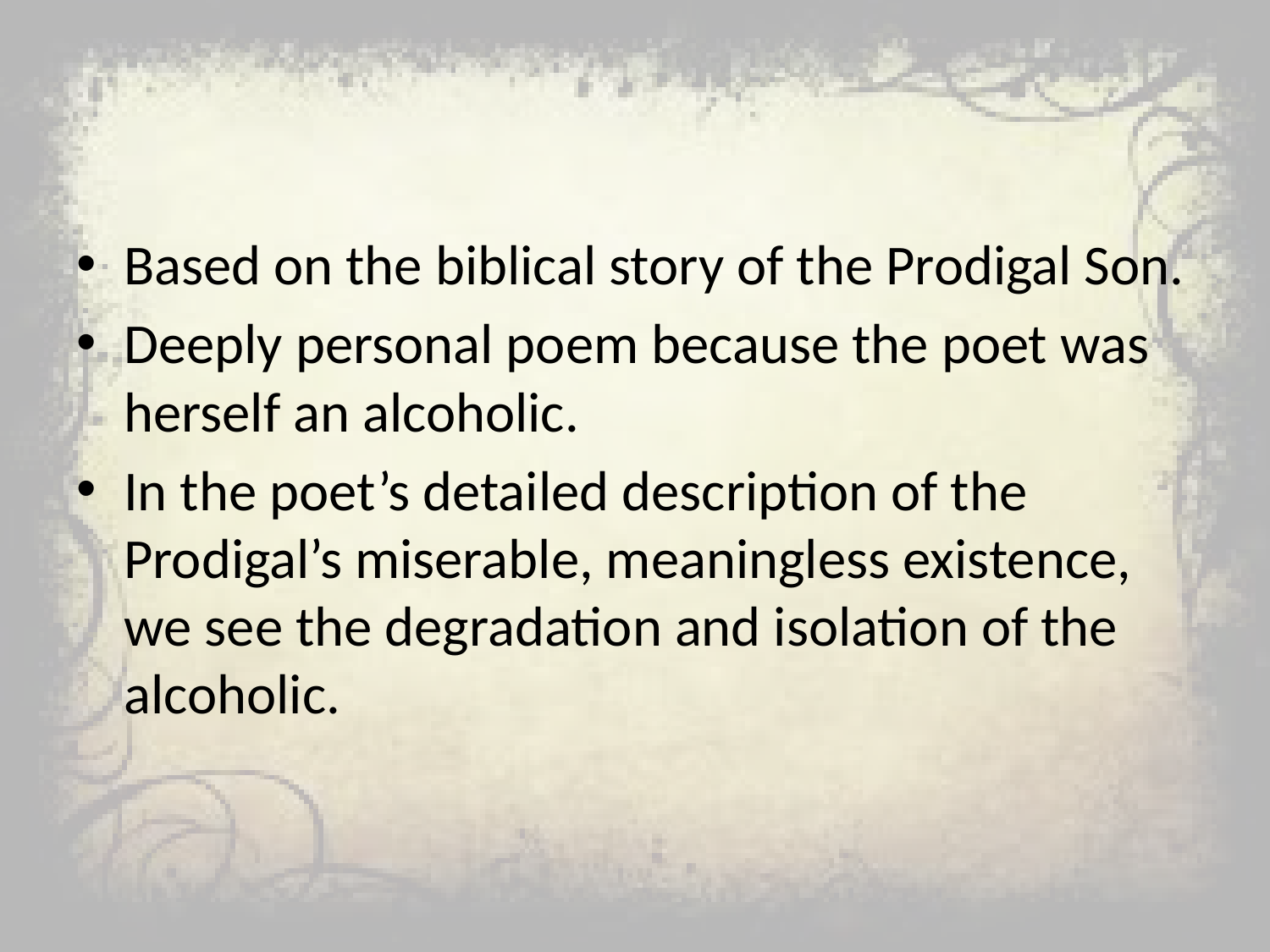

#
Based on the biblical story of the Prodigal Son.
Deeply personal poem because the poet was herself an alcoholic.
In the poet’s detailed description of the Prodigal’s miserable, meaningless existence, we see the degradation and isolation of the alcoholic.